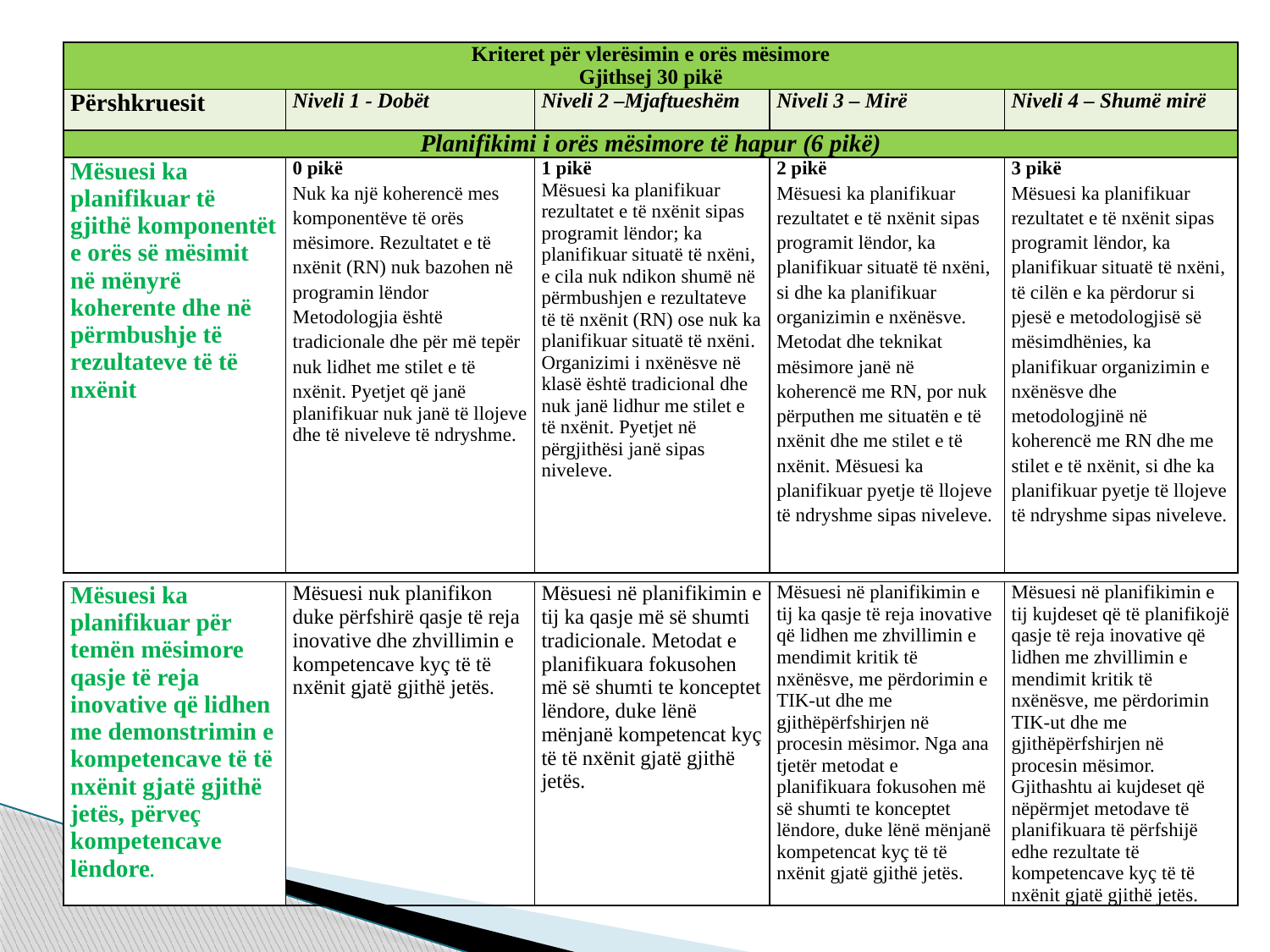

| Kriteret për vlerësimin e orës mësimore Gjithsej 30 pikë |  |  |  |  |
| --- | --- | --- | --- | --- |
| Përshkruesit | Niveli 1 - Dobët | Niveli 2 –Mjaftueshëm | Niveli 3 – Mirë | Niveli 4 – Shumë mirë |
| Planifikimi i orës mësimore të hapur (6 pikë) |  |  |  |  |
| Mësuesi ka planifikuar të gjithë komponentët e orës së mësimit në mënyrë koherente dhe në përmbushje të rezultateve të të nxënit | 0 pikë Nuk ka një koherencë mes komponentëve të orës mësimore. Rezultatet e të nxënit (RN) nuk bazohen në programin lëndor Metodologjia është tradicionale dhe për më tepër nuk lidhet me stilet e të nxënit. Pyetjet që janë planifikuar nuk janë të llojeve dhe të niveleve të ndryshme. | 1 pikë Mësuesi ka planifikuar rezultatet e të nxënit sipas programit lëndor; ka planifikuar situatë të nxëni, e cila nuk ndikon shumë në përmbushjen e rezultateve të të nxënit (RN) ose nuk ka planifikuar situatë të nxëni. Organizimi i nxënësve në klasë është tradicional dhe nuk janë lidhur me stilet e të nxënit. Pyetjet në përgjithësi janë sipas niveleve. | 2 pikë Mësuesi ka planifikuar rezultatet e të nxënit sipas programit lëndor, ka planifikuar situatë të nxëni, si dhe ka planifikuar organizimin e nxënësve. Metodat dhe teknikat mësimore janë në koherencë me RN, por nuk përputhen me situatën e të nxënit dhe me stilet e të nxënit. Mësuesi ka planifikuar pyetje të llojeve të ndryshme sipas niveleve. | 3 pikë Mësuesi ka planifikuar rezultatet e të nxënit sipas programit lëndor, ka planifikuar situatë të nxëni, të cilën e ka përdorur si pjesë e metodologjisë së mësimdhënies, ka planifikuar organizimin e nxënësve dhe metodologjinë në koherencë me RN dhe me stilet e të nxënit, si dhe ka planifikuar pyetje të llojeve të ndryshme sipas niveleve. |
| Mësuesi ka planifikuar për temën mësimore qasje të reja inovative që lidhen me demonstrimin e kompetencave të të nxënit gjatë gjithë jetës, përveç kompetencave lëndore. | Mësuesi nuk planifikon duke përfshirë qasje të reja inovative dhe zhvillimin e kompetencave kyç të të nxënit gjatë gjithë jetës. | Mësuesi në planifikimin e tij ka qasje më së shumti tradicionale. Metodat e planifikuara fokusohen më së shumti te konceptet lëndore, duke lënë mënjanë kompetencat kyç të të nxënit gjatë gjithë jetës. | Mësuesi në planifikimin e tij ka qasje të reja inovative që lidhen me zhvillimin e mendimit kritik të nxënësve, me përdorimin e TIK-ut dhe me gjithëpërfshirjen në procesin mësimor. Nga ana tjetër metodat e planifikuara fokusohen më së shumti te konceptet lëndore, duke lënë mënjanë kompetencat kyç të të nxënit gjatë gjithë jetës. | Mësuesi në planifikimin e tij kujdeset që të planifikojë qasje të reja inovative që lidhen me zhvillimin e mendimit kritik të nxënësve, me përdorimin TIK-ut dhe me gjithëpërfshirjen në procesin mësimor. Gjithashtu ai kujdeset që nëpërmjet metodave të planifikuara të përfshijë edhe rezultate të kompetencave kyç të të nxënit gjatë gjithë jetës. |
| --- | --- | --- | --- | --- |